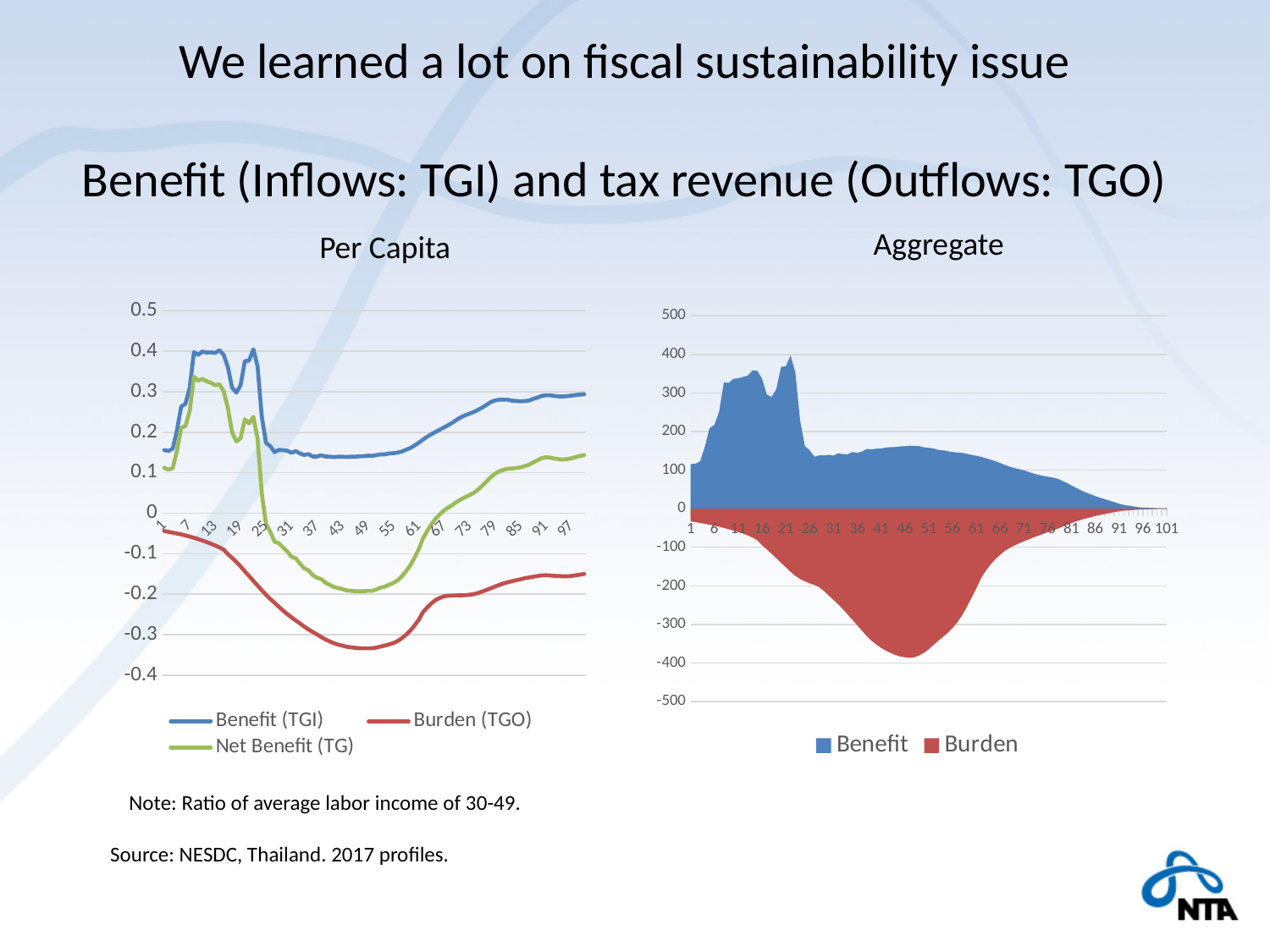

# We learned a lot on fiscal sustainability issue Benefit (Inflows: TGI) and tax revenue (Outflows: TGO)
Aggregate
Per Capita

### Chart

| Category |  |  |  |
|---|---|---|---|

### Chart

| Category |  |  |
|---|---|---|
Note: Ratio of average labor income of 30-49.
Source: NESDC, Thailand. 2017 profiles.